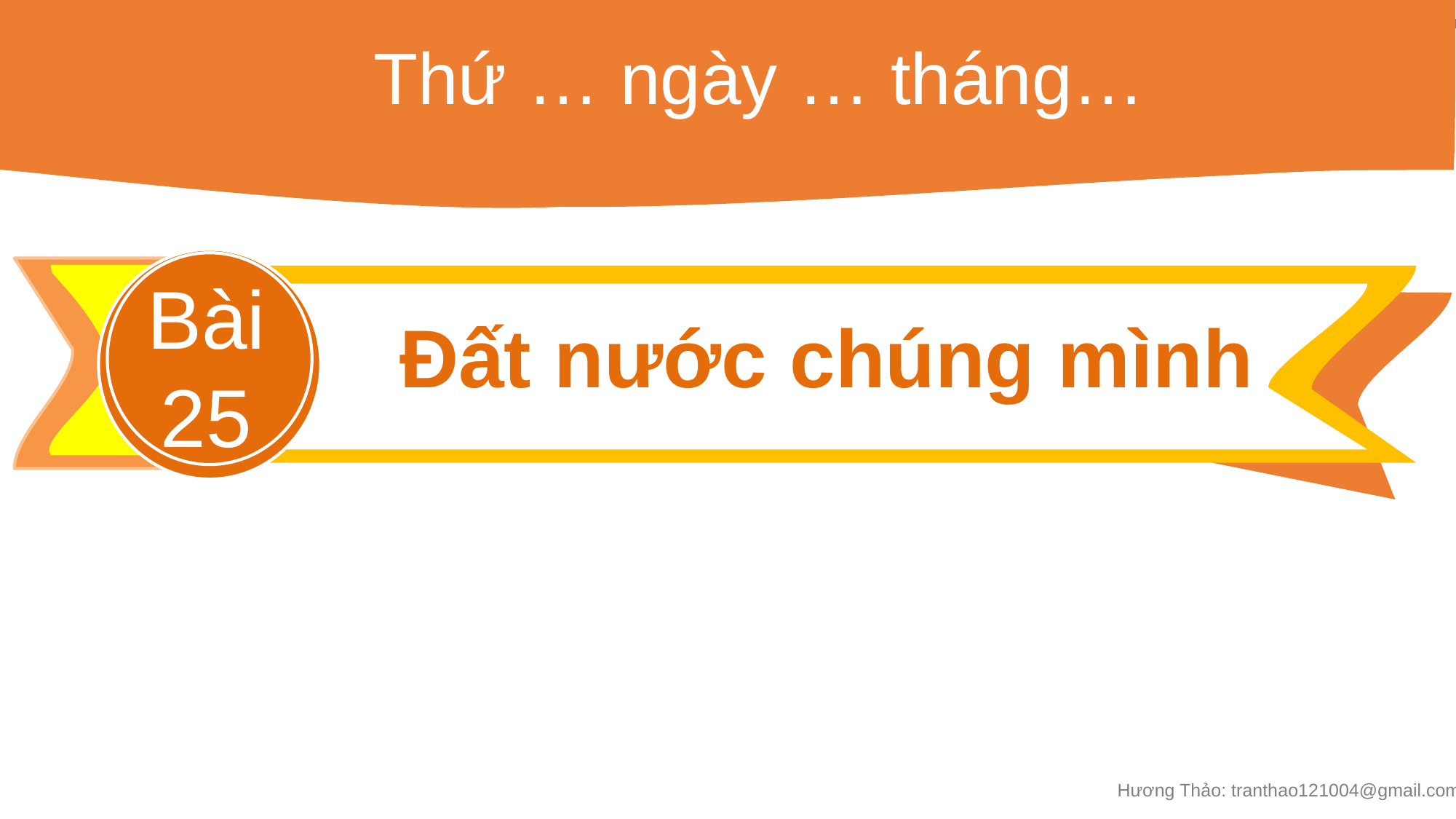

Thứ … ngày … tháng…
Bài 25
Đất nước chúng mình